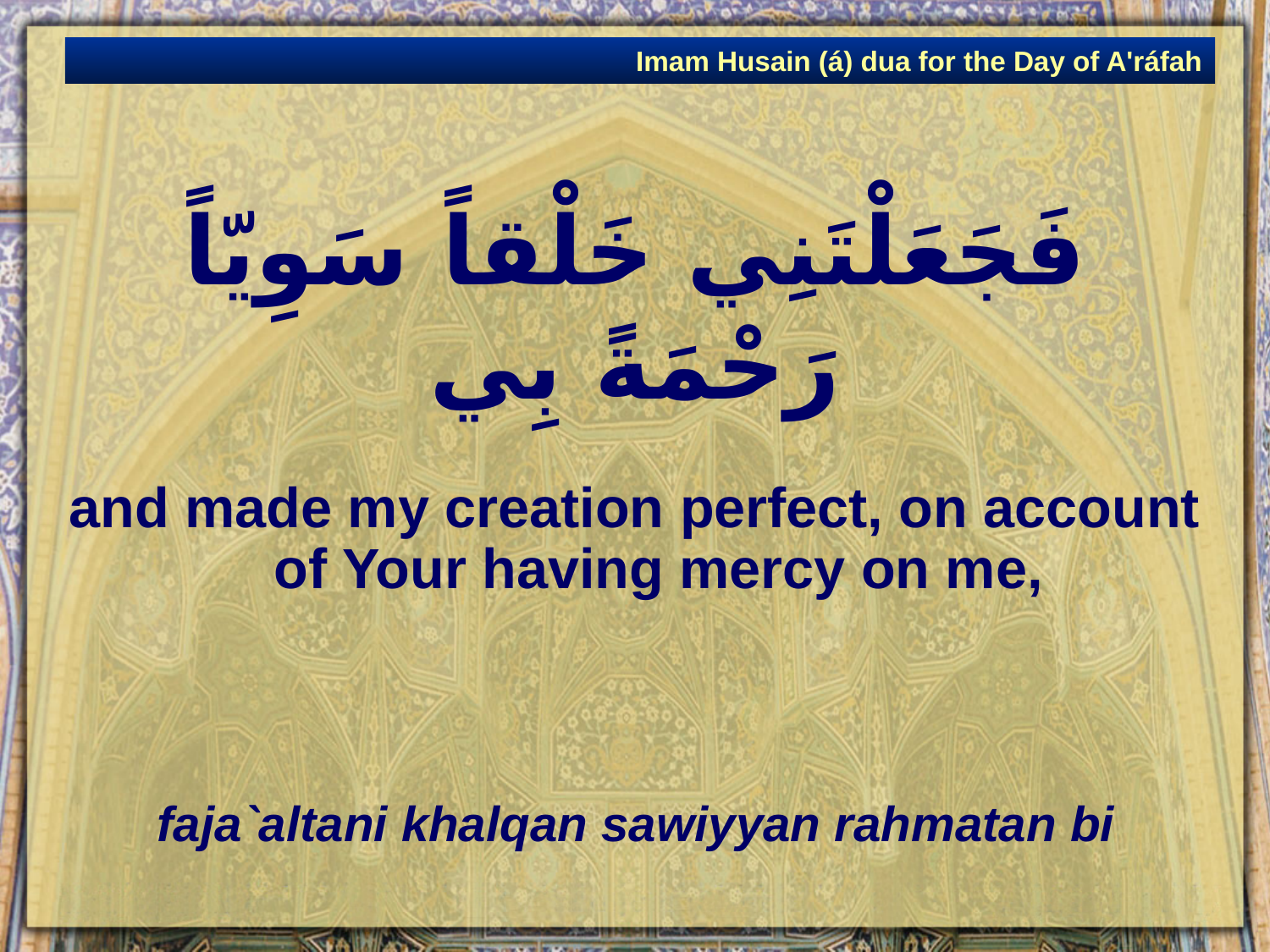

Imam Husain (á) dua for the Day of A'ráfah
# فَجَعَلْتَنِي خَلْقاً سَوِيّاً رَحْمَةً بِي
and made my creation perfect, on account of Your having mercy on me,
faja`altani khalqan sawiyyan rahmatan bi